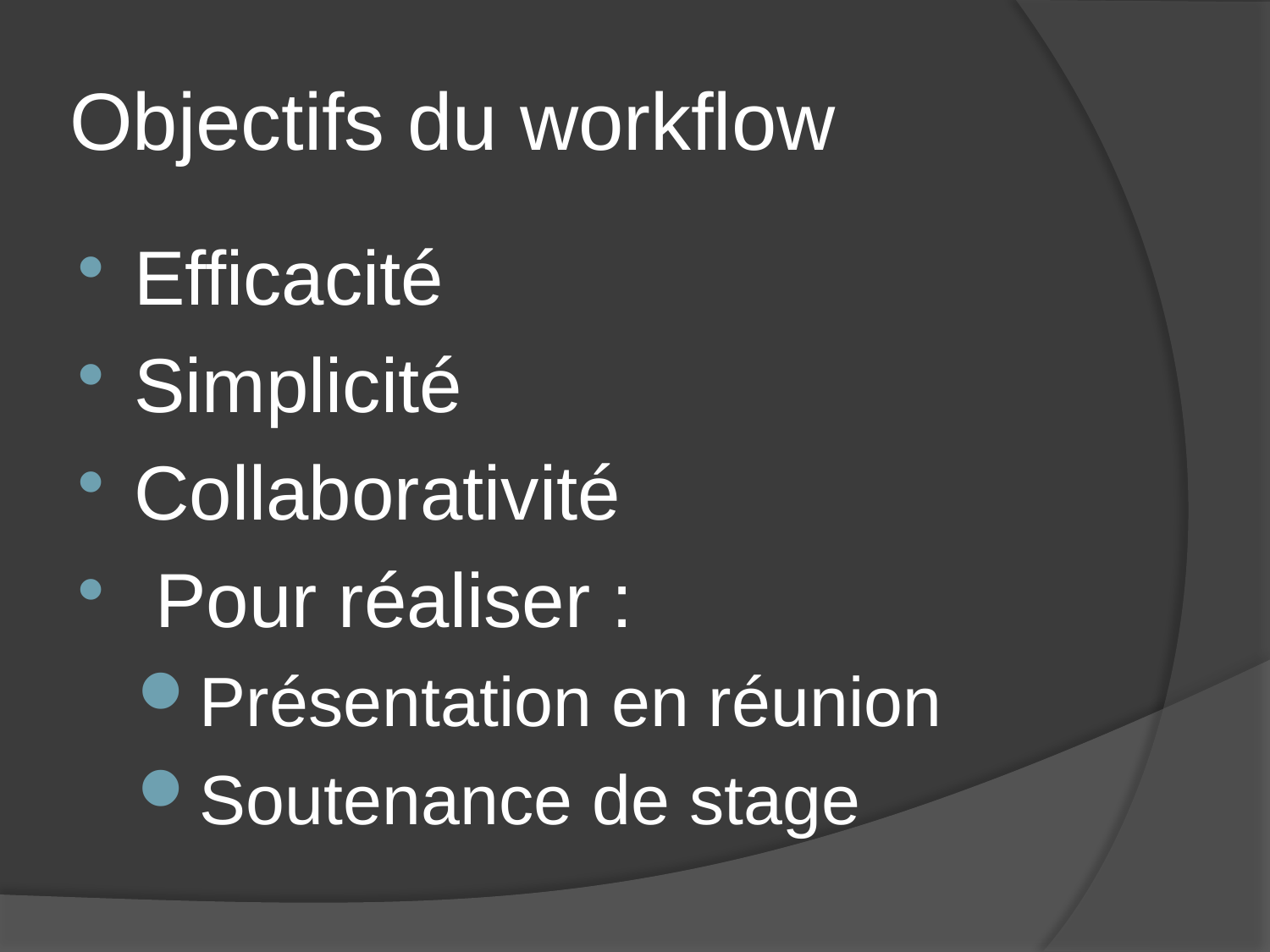

# Objectifs du workflow
Efficacité
Simplicité
Collaborativité
 Pour réaliser :
Présentation en réunion
Soutenance de stage